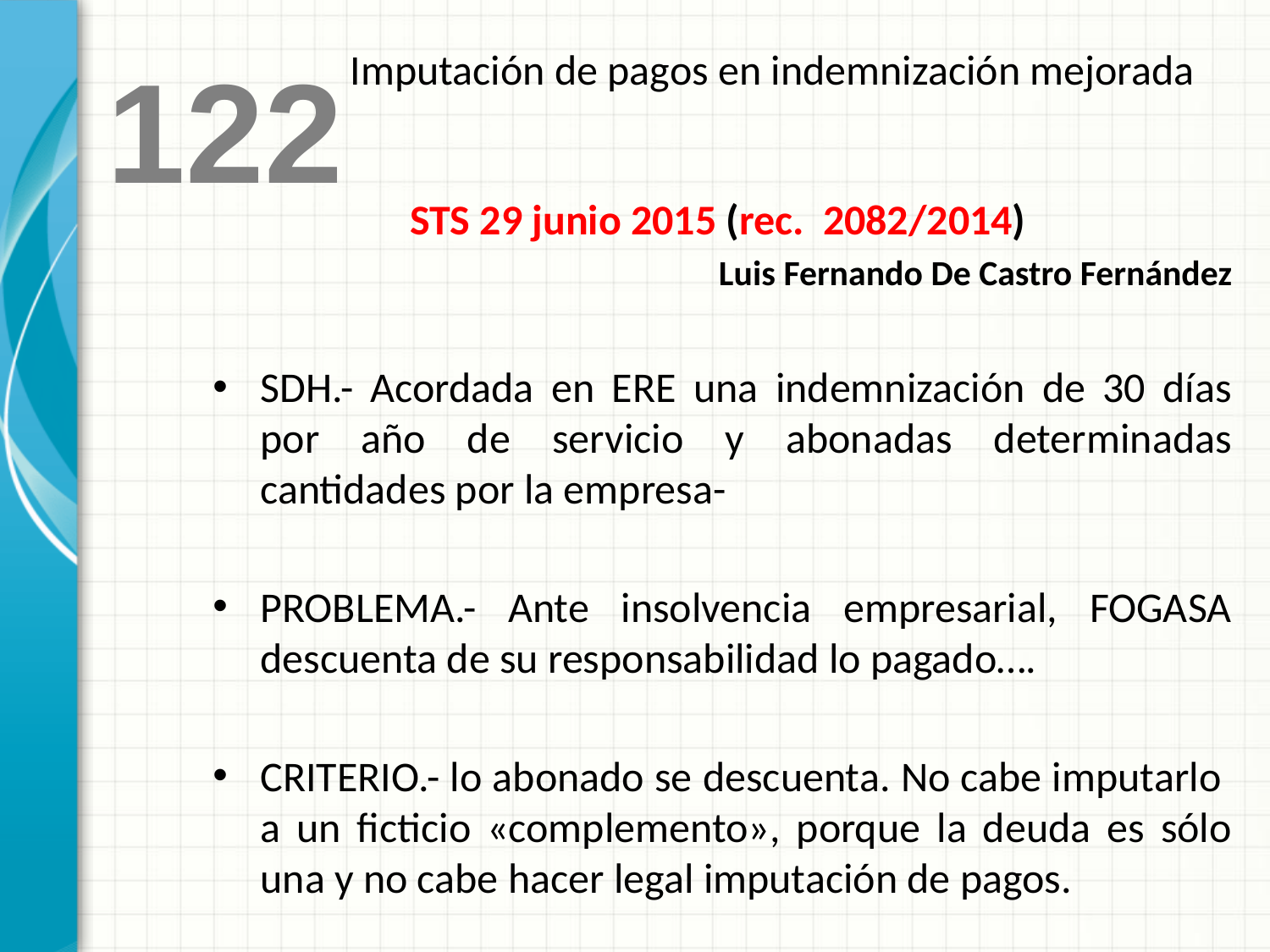

Imputación de pagos en indemnización mejorada
122
STS 29 junio 2015 (rec.  2082/2014)
Luis Fernando De Castro Fernández

SDH.- Acordada en ERE una indemnización de 30 días por año de servicio y abonadas determinadas cantidades por la empresa-

PROBLEMA.- Ante insolvencia empresarial, FOGASA descuenta de su responsabilidad lo pagado….

CRITERIO.- lo abonado se descuenta. No cabe imputarlo  a un ficticio «complemento», porque la deuda es sólo una y no cabe hacer legal imputación de pagos.